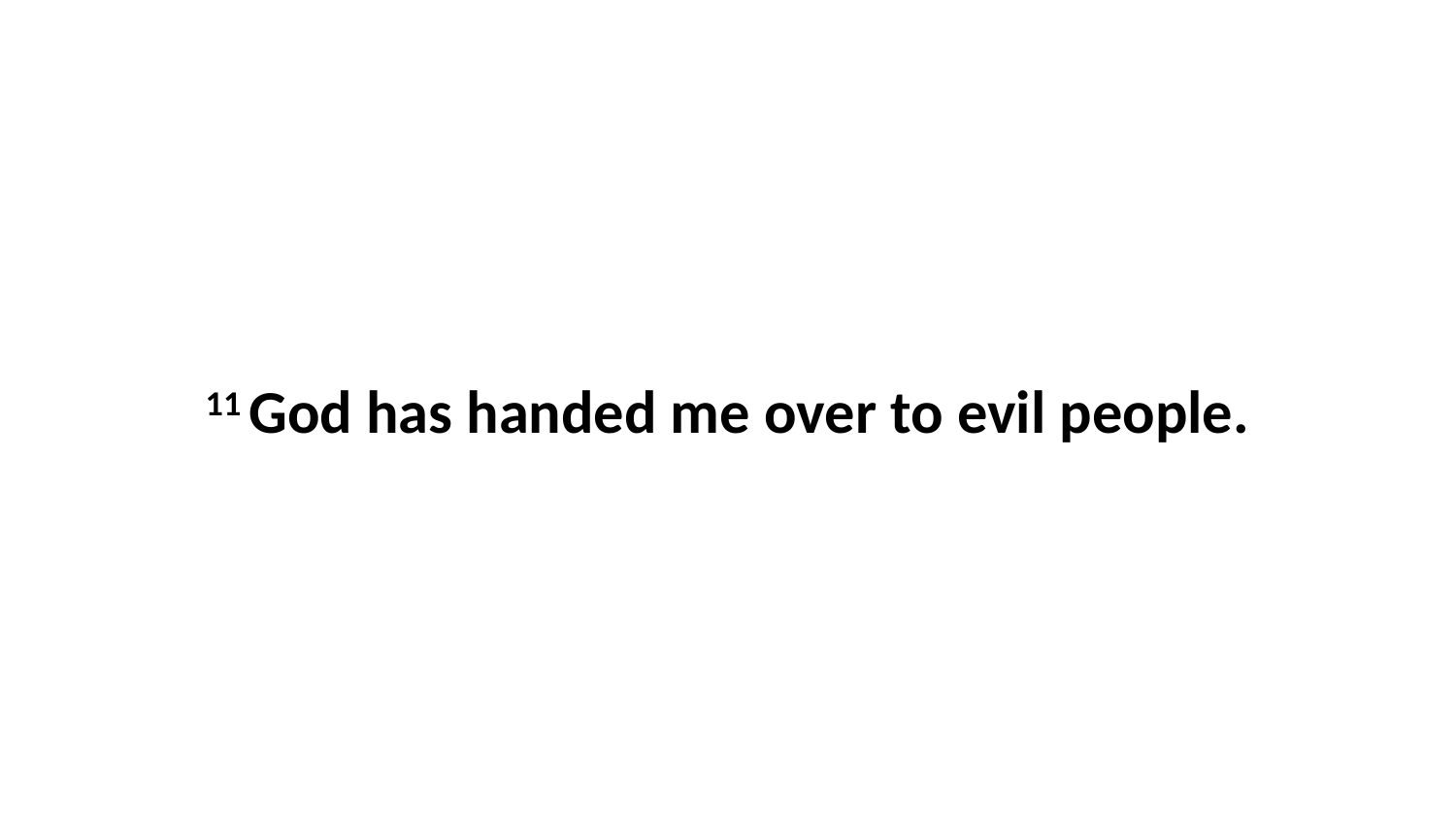

11 God has handed me over to evil people.